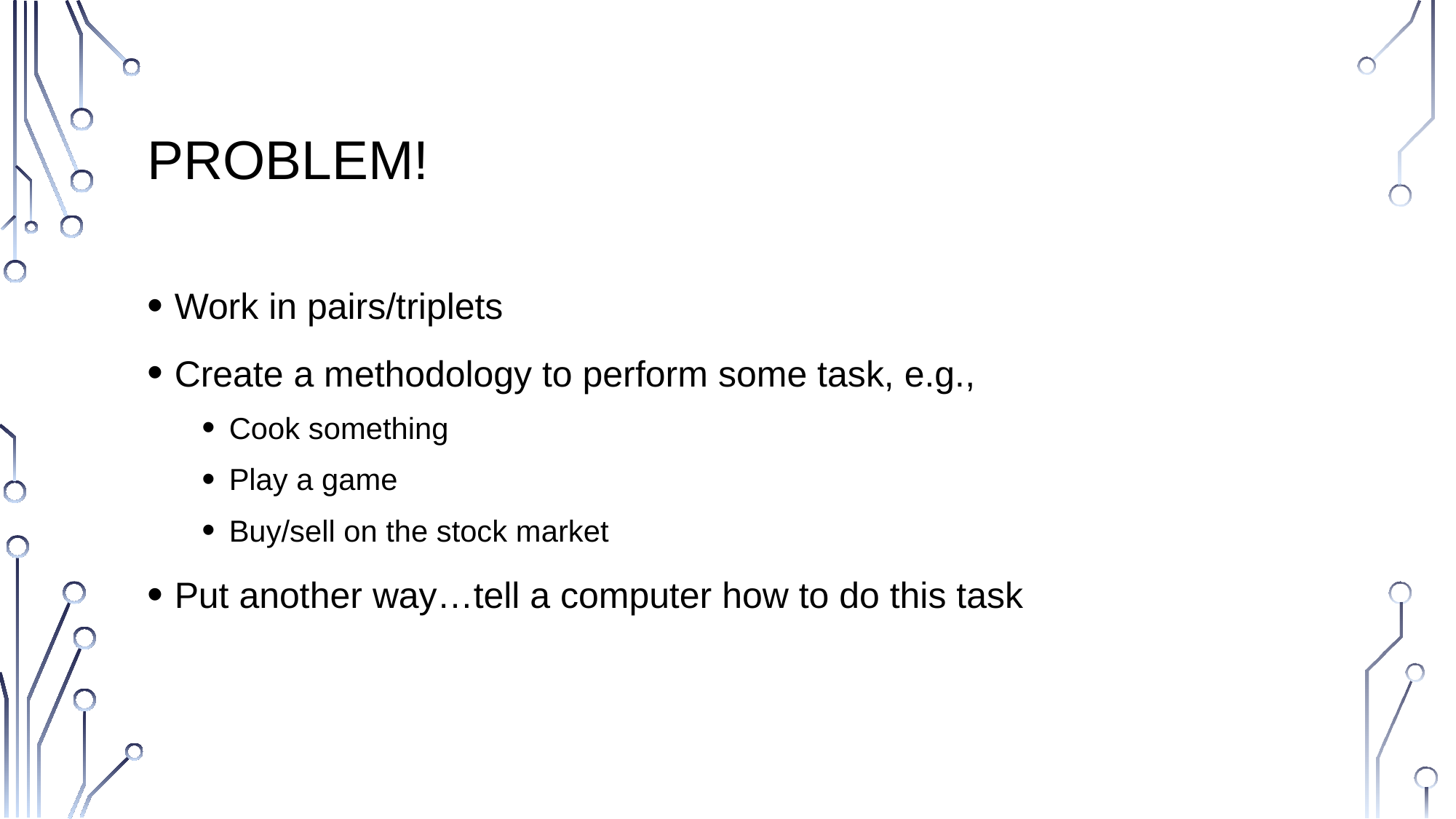

# Problem!
Work in pairs/triplets
Create a methodology to perform some task, e.g.,
Cook something
Play a game
Buy/sell on the stock market
Put another way…tell a computer how to do this task